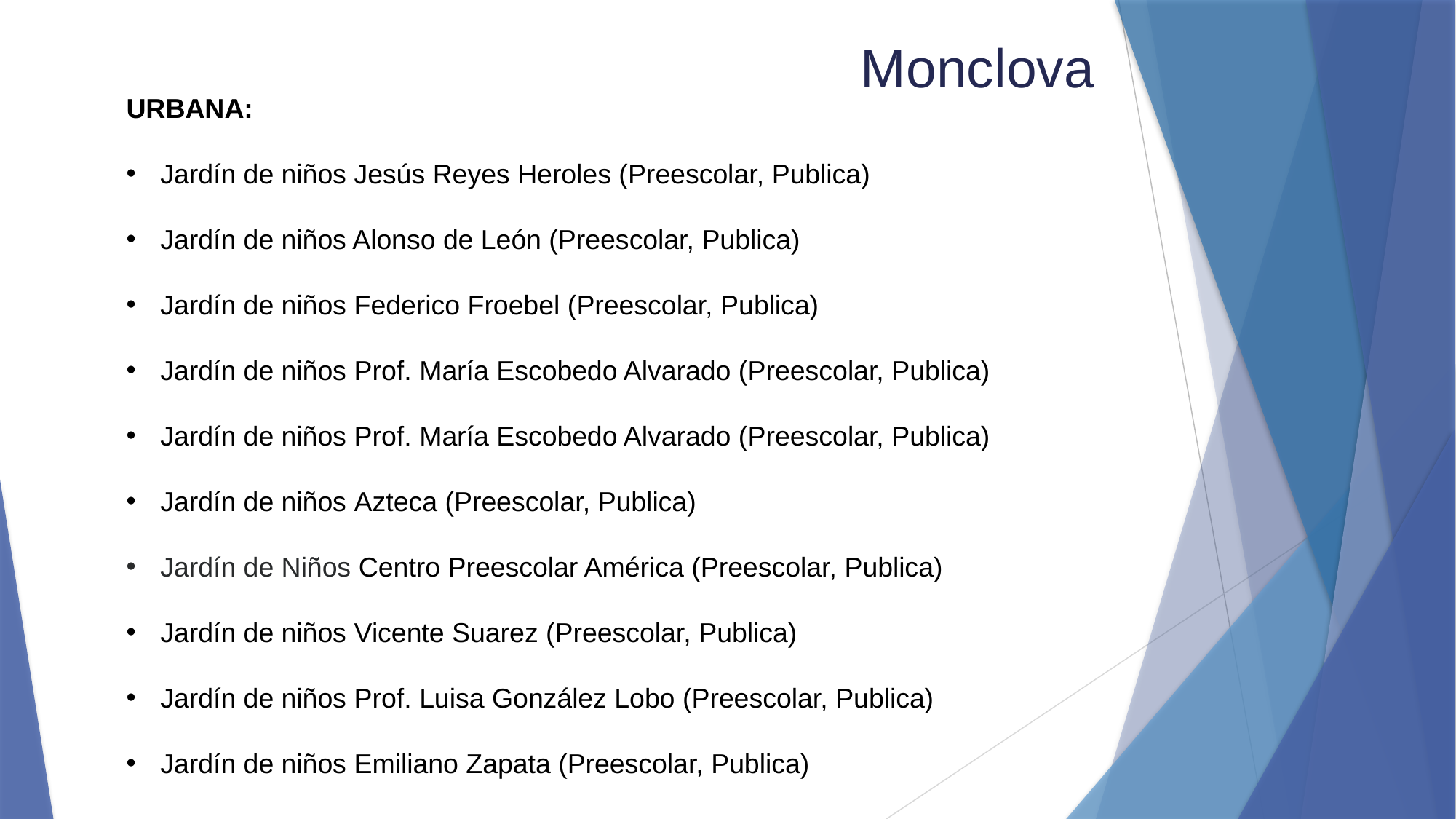

Monclova
URBANA:

Jardín de niños Jesús Reyes Heroles (Preescolar, Publica)

Jardín de niños Alonso de León (Preescolar, Publica)

Jardín de niños Federico Froebel (Preescolar, Publica)

Jardín de niños Prof. María Escobedo Alvarado (Preescolar, Publica)

Jardín de niños Prof. María Escobedo Alvarado (Preescolar, Publica)

Jardín de niños Azteca (Preescolar, Publica)

Jardín de Niños Centro Preescolar América (Preescolar, Publica)

Jardín de niños Vicente Suarez (Preescolar, Publica)

Jardín de niños Prof. Luisa González Lobo (Preescolar, Publica)

Jardín de niños Emiliano Zapata (Preescolar, Publica)